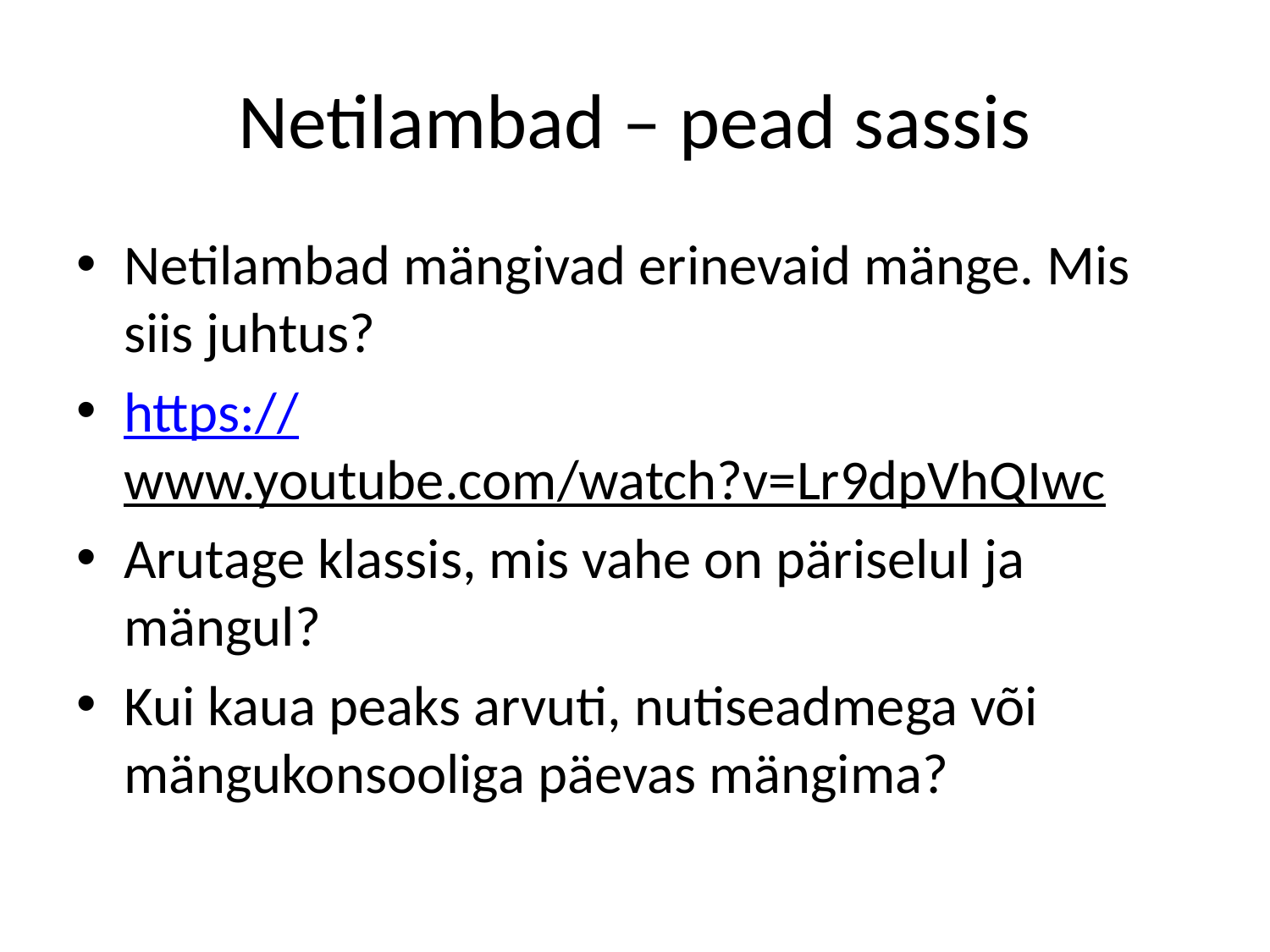

# Netilambad – pead sassis
Netilambad mängivad erinevaid mänge. Mis siis juhtus?
https://www.youtube.com/watch?v=Lr9dpVhQIwc
Arutage klassis, mis vahe on päriselul ja mängul?
Kui kaua peaks arvuti, nutiseadmega või mängukonsooliga päevas mängima?